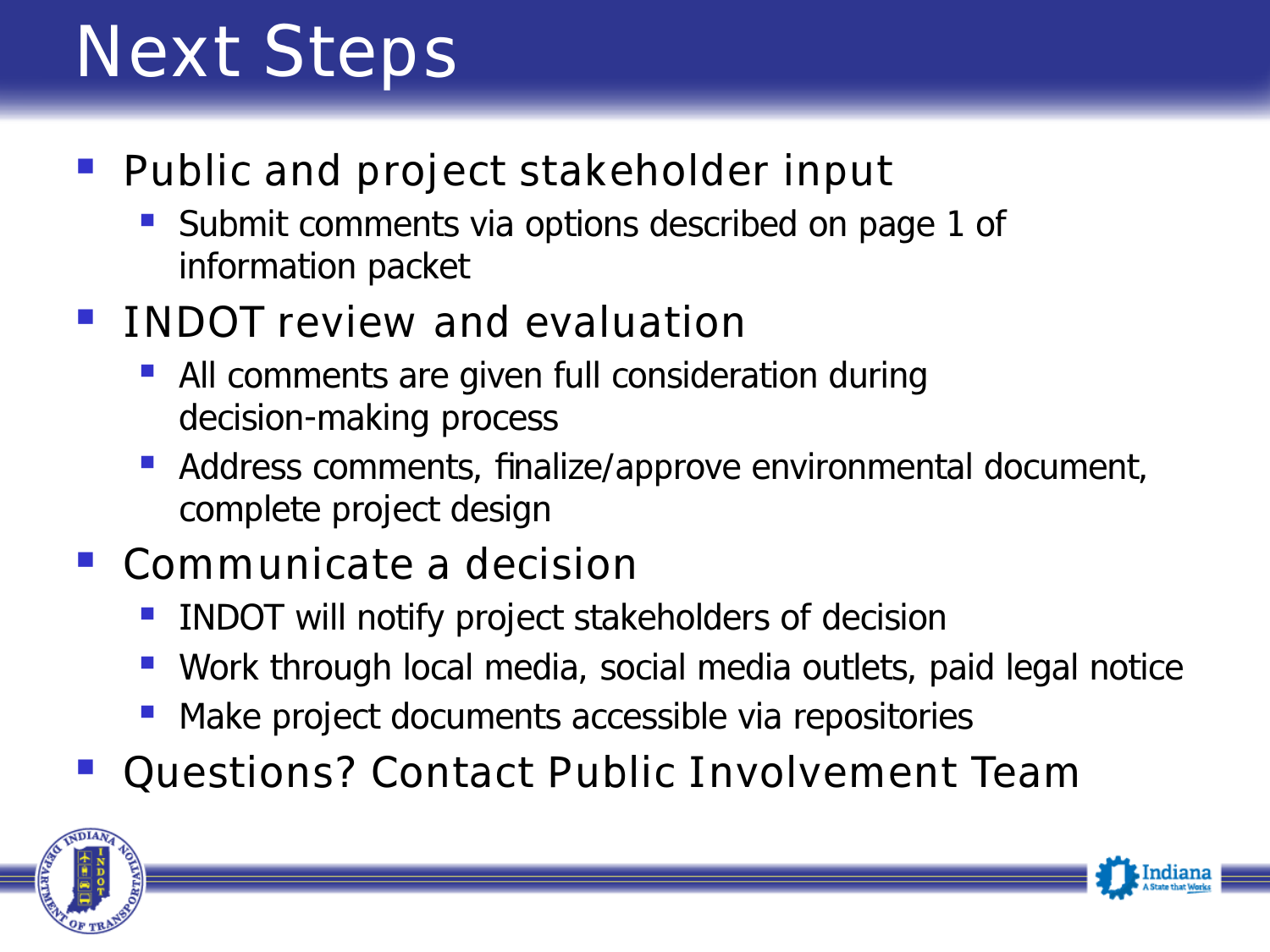

Next Steps
Public and project stakeholder input
Submit comments via options described on page 1 of information packet
INDOT review and evaluation
All comments are given full consideration during
decision-making process
Address comments, finalize/approve environmental document, complete project design
Communicate a decision
INDOT will notify project stakeholders of decision
Work through local media, social media outlets, paid legal notice
Make project documents accessible via repositories
Questions? Contact Public Involvement Team